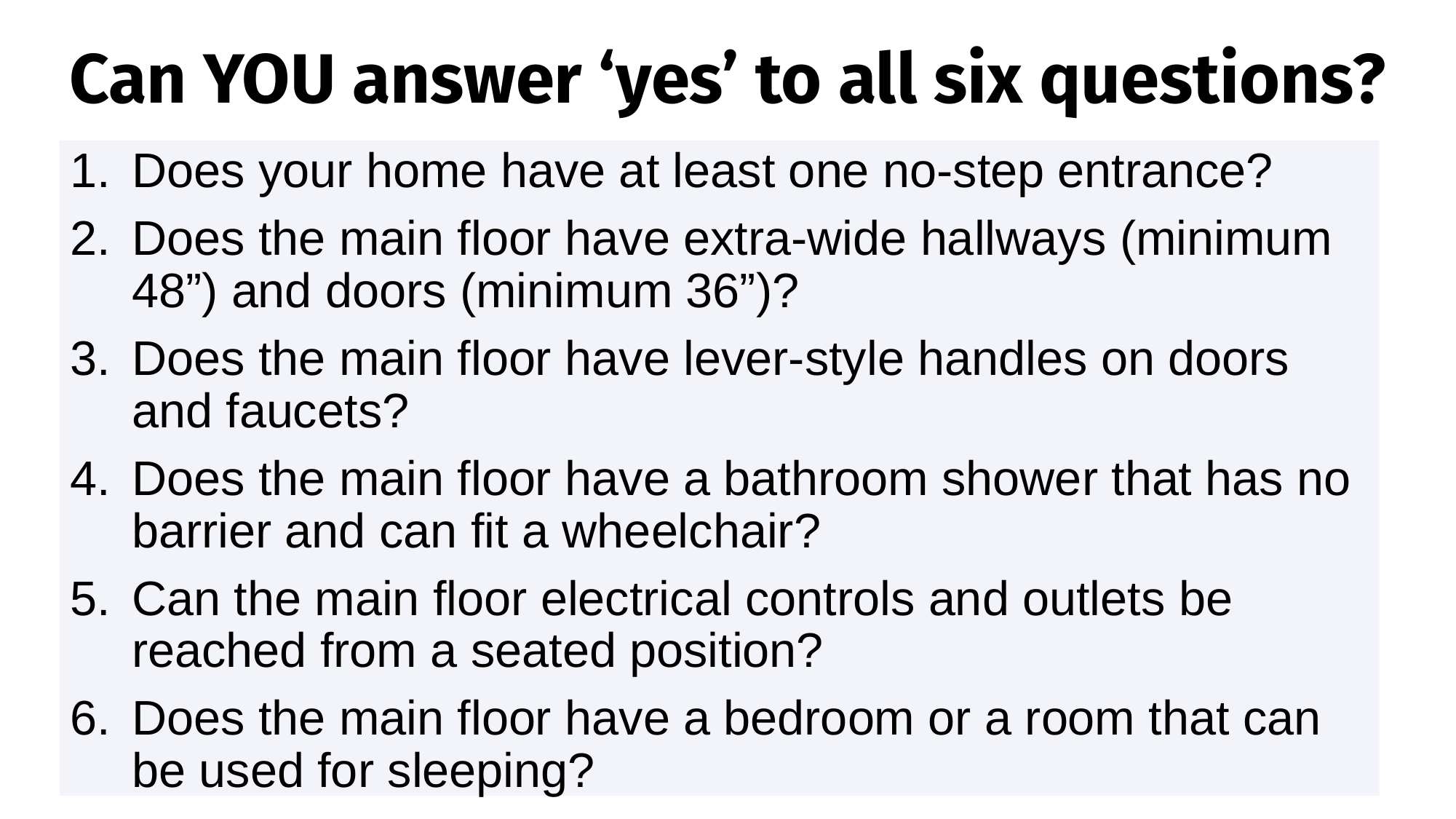

# Can YOU answer ‘yes’ to all six questions?
Does your home have at least one no-step entrance?
Does the main floor have extra-wide hallways (minimum 48”) and doors (minimum 36”)?
Does the main floor have lever-style handles on doors and faucets?
Does the main floor have a bathroom shower that has no barrier and can fit a wheelchair?
Can the main floor electrical controls and outlets be reached from a seated position?
Does the main floor have a bedroom or a room that can be used for sleeping?